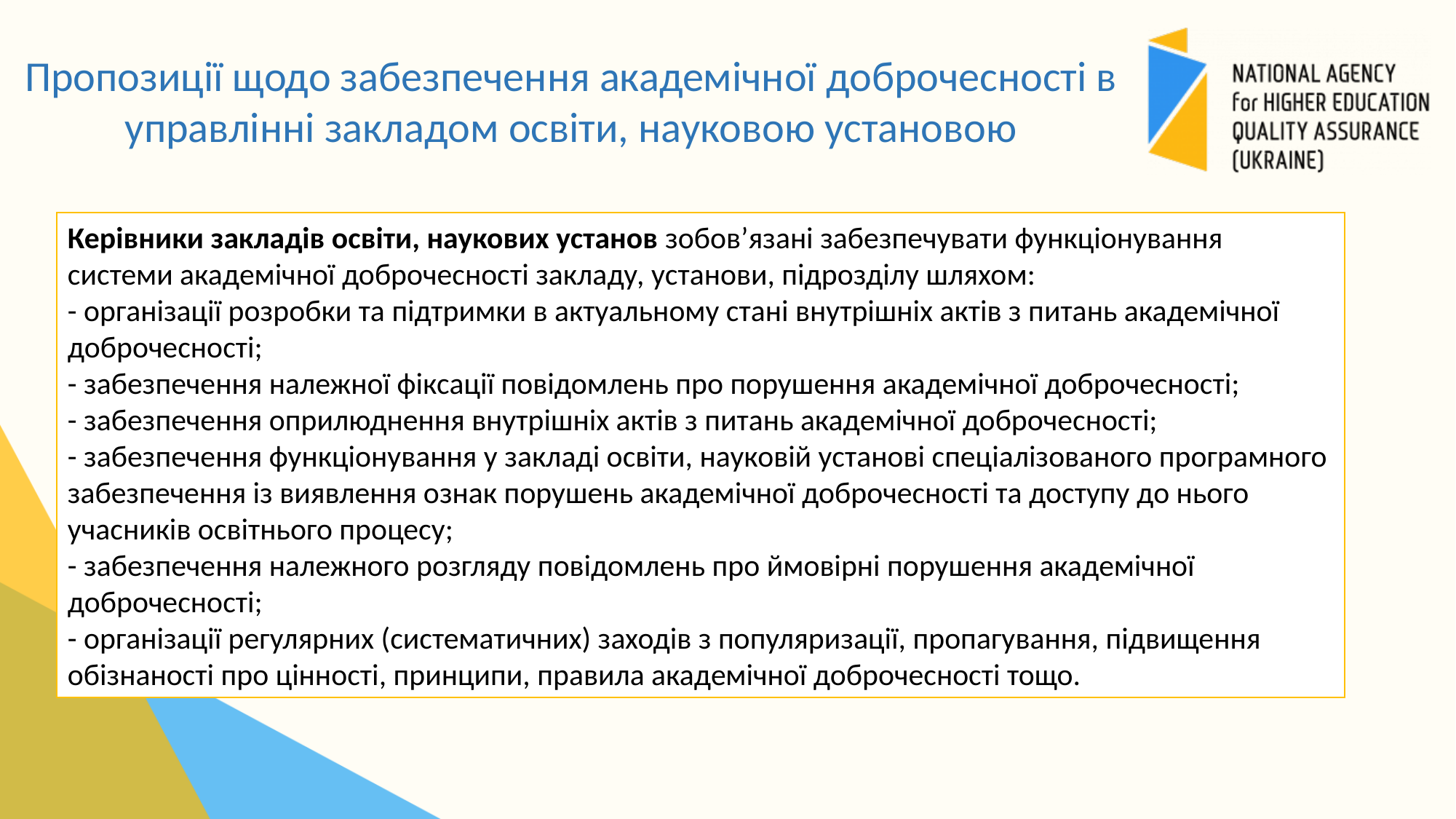

Пропозиції щодо забезпечення академічної доброчесності в управлінні закладом освіти, науковою установою
Керівники закладів освіти, наукових установ зобов’язані забезпечувати функціонування системи академічної доброчесності закладу, установи, підрозділу шляхом:
- організації розробки та підтримки в актуальному стані внутрішніх актів з питань академічної доброчесності;
- забезпечення належної фіксації повідомлень про порушення академічної доброчесності;
- забезпечення оприлюднення внутрішніх актів з питань академічної доброчесності;
- забезпечення функціонування у закладі освіти, науковій установі спеціалізованого програмного забезпечення із виявлення ознак порушень академічної доброчесності та доступу до нього учасників освітнього процесу;
- забезпечення належного розгляду повідомлень про ймовірні порушення академічної доброчесності;
- організації регулярних (систематичних) заходів з популяризації, пропагування, підвищення обізнаності про цінності, принципи, правила академічної доброчесності тощо.